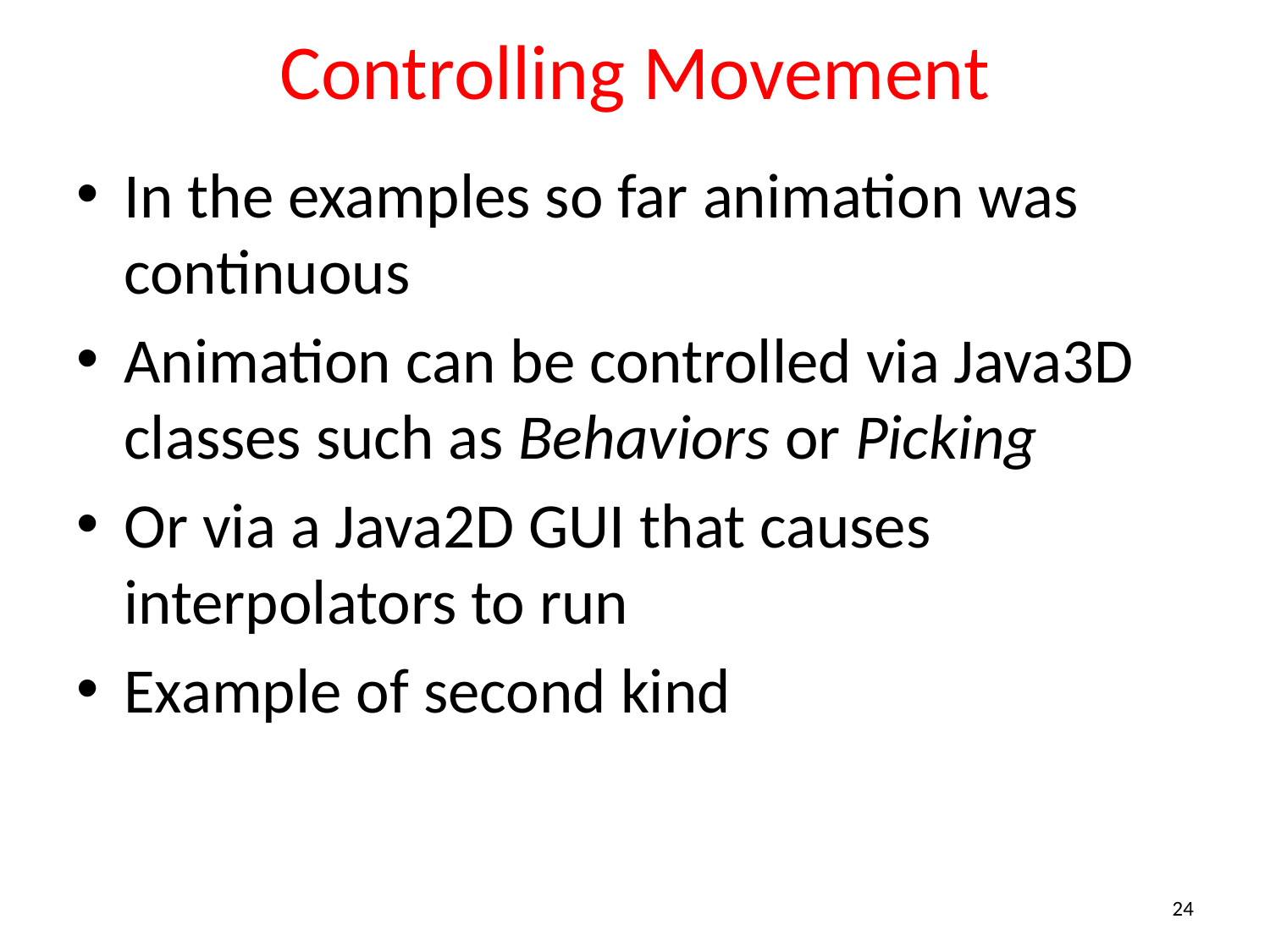

# Controlling Movement
In the examples so far animation was continuous
Animation can be controlled via Java3D classes such as Behaviors or Picking
Or via a Java2D GUI that causes interpolators to run
Example of second kind
24